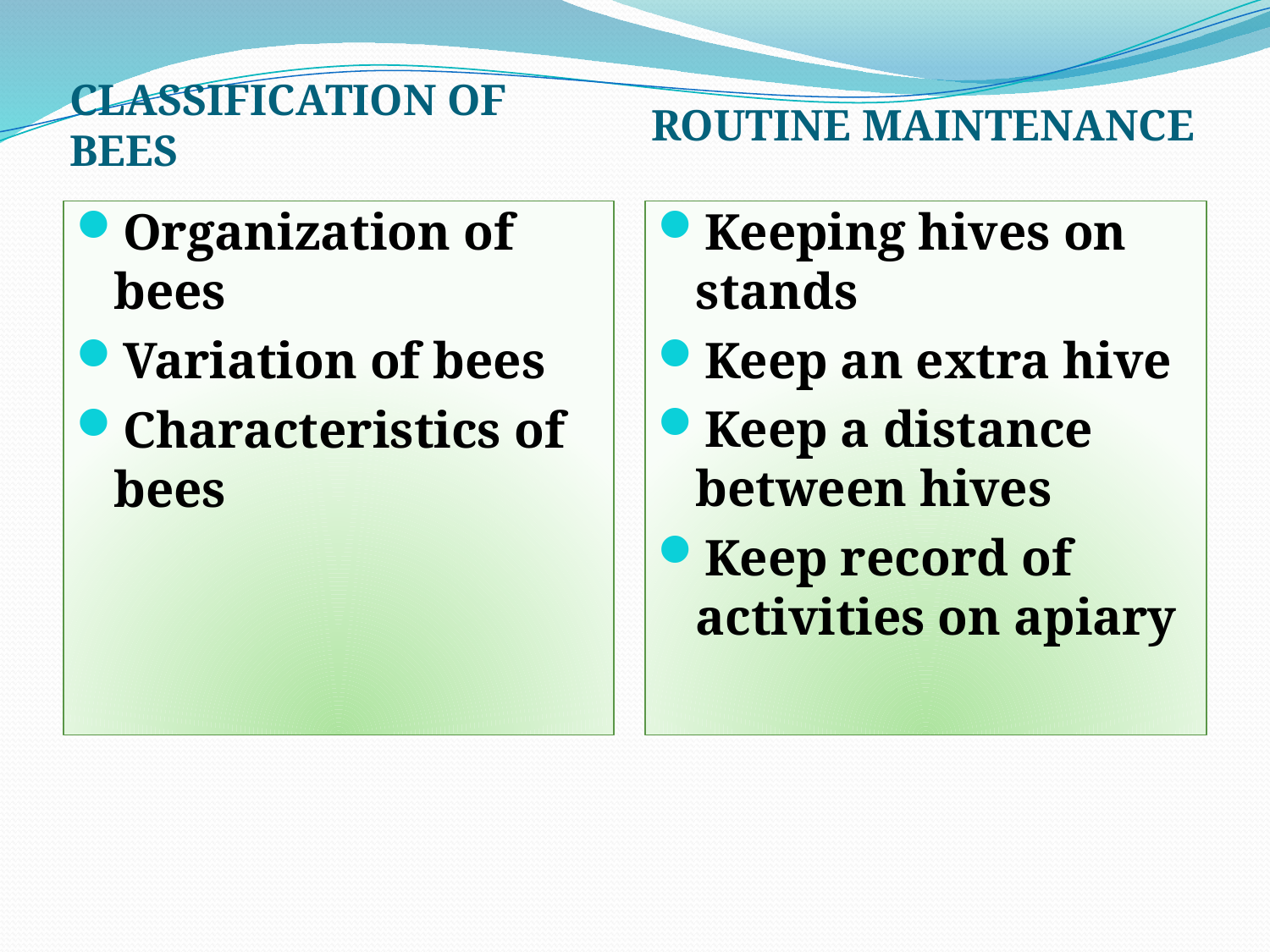

CLASSIFICATION OF BEES
ROUTINE MAINTENANCE
Organization of bees
Variation of bees
Characteristics of bees
Keeping hives on stands
Keep an extra hive
Keep a distance between hives
Keep record of activities on apiary